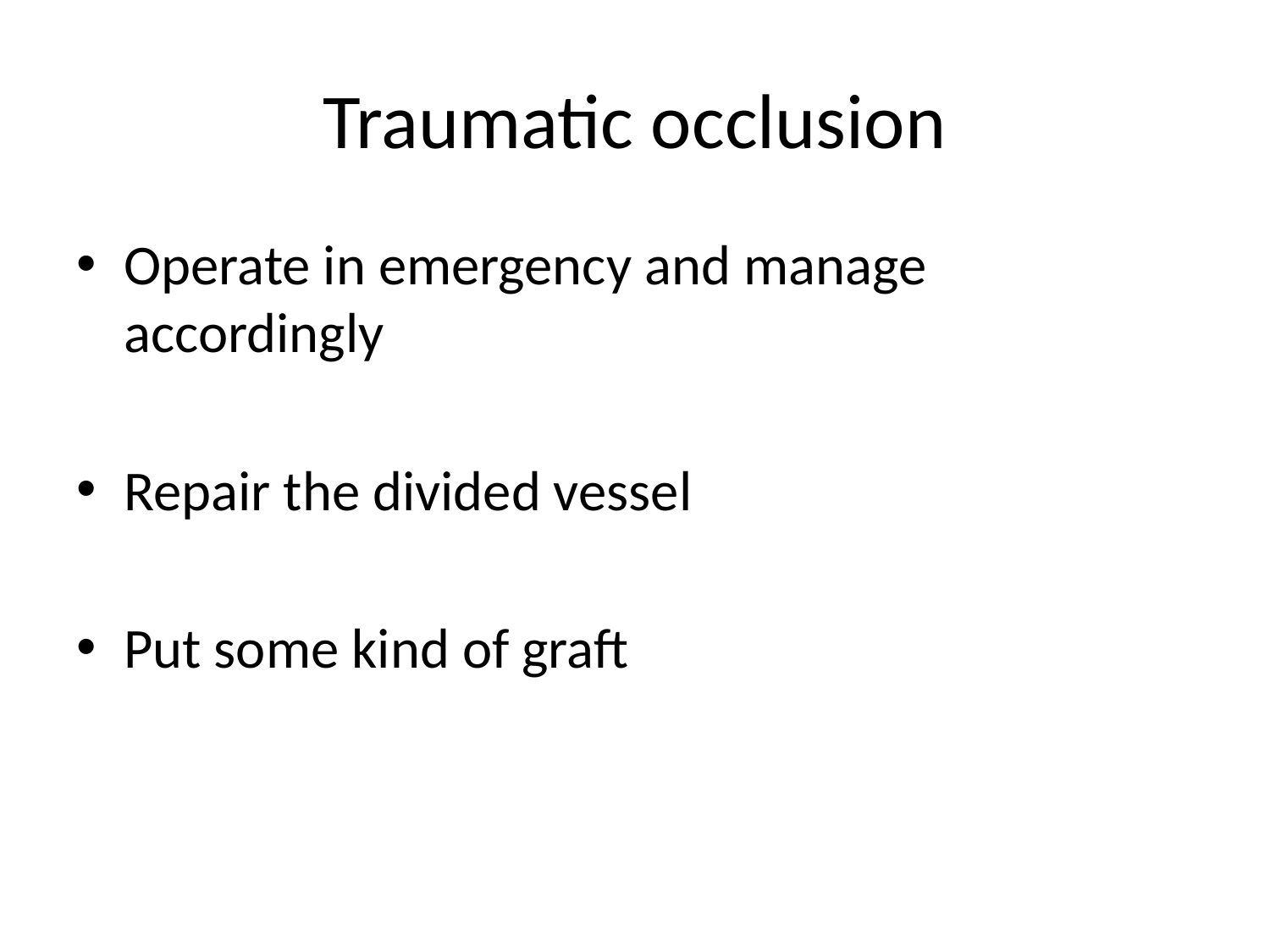

# Traumatic occlusion
Operate in emergency and manage accordingly

Repair the divided vessel

Put some kind of graft